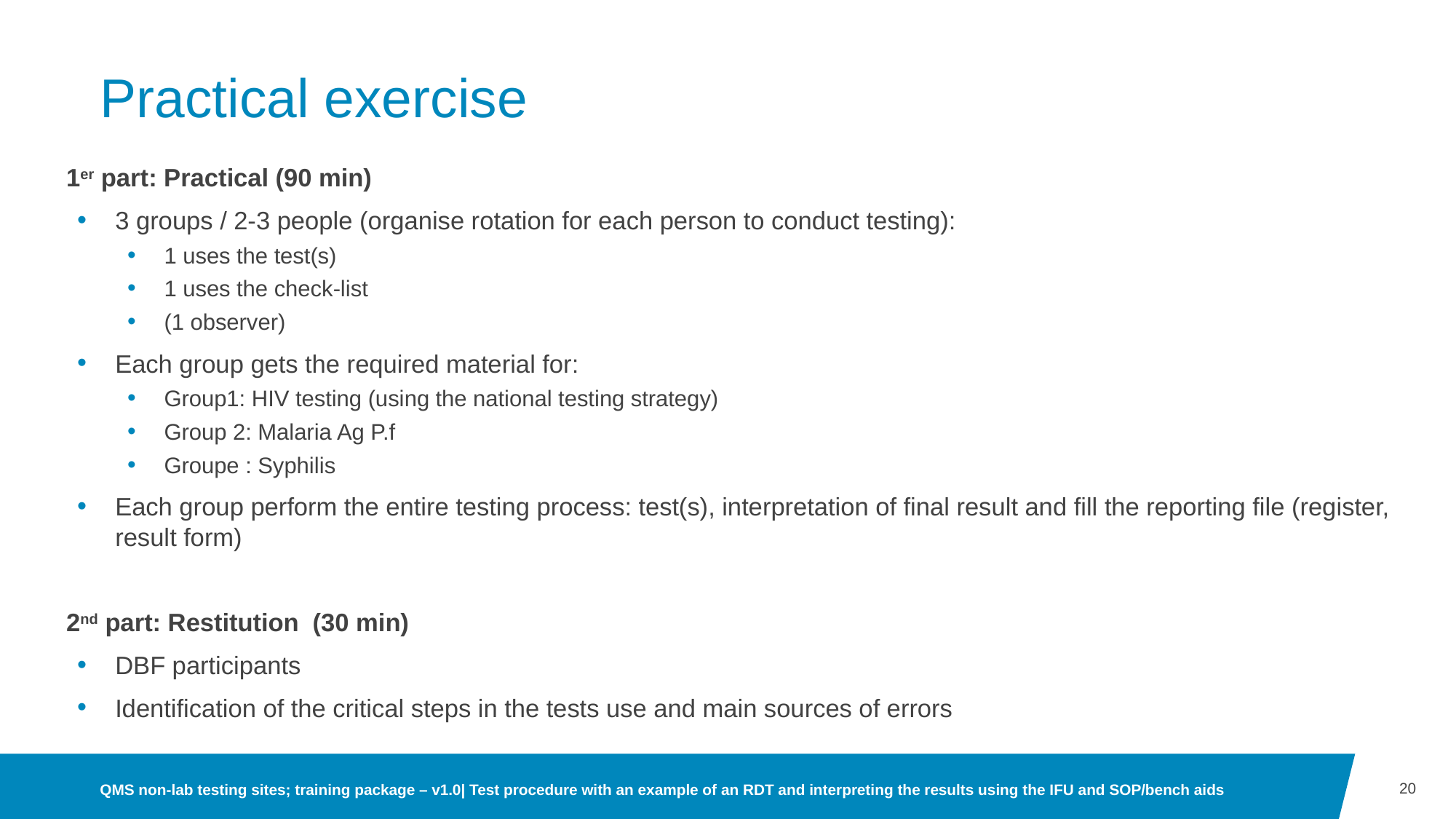

# Practical exercise
1er part: Practical (90 min)
3 groups / 2-3 people (organise rotation for each person to conduct testing):
1 uses the test(s)
1 uses the check-list
(1 observer)
Each group gets the required material for:
Group1: HIV testing (using the national testing strategy)
Group 2: Malaria Ag P.f
Groupe : Syphilis
Each group perform the entire testing process: test(s), interpretation of final result and fill the reporting file (register, result form)

2nd part: Restitution  (30 min)
DBF participants
Identification of the critical steps in the tests use and main sources of errors
20
QMS non-lab testing sites; training package – v1.0| Test procedure with an example of an RDT and interpreting the results using the IFU and SOP/bench aids